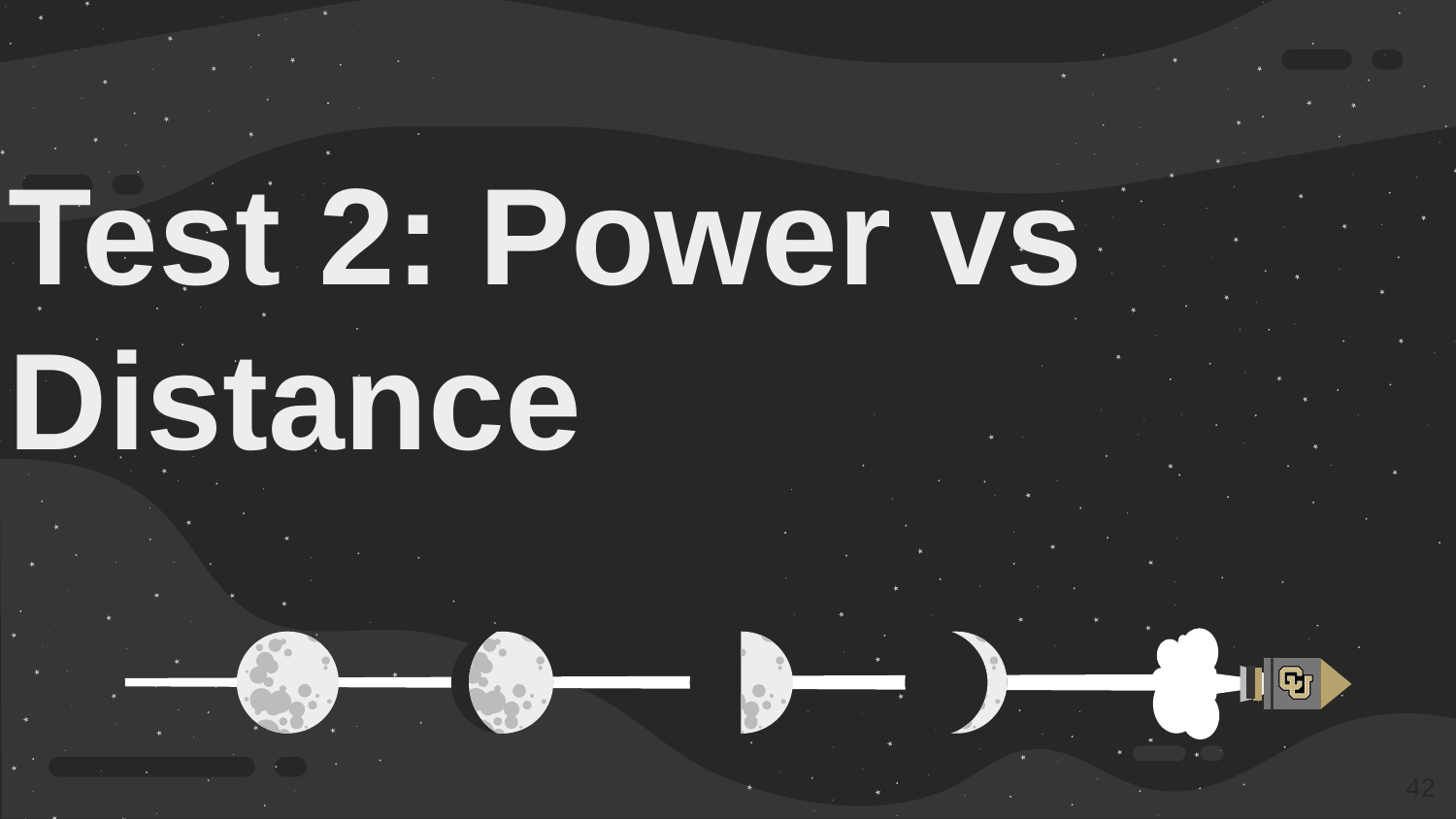

# Test 2: Power vs Distance
42